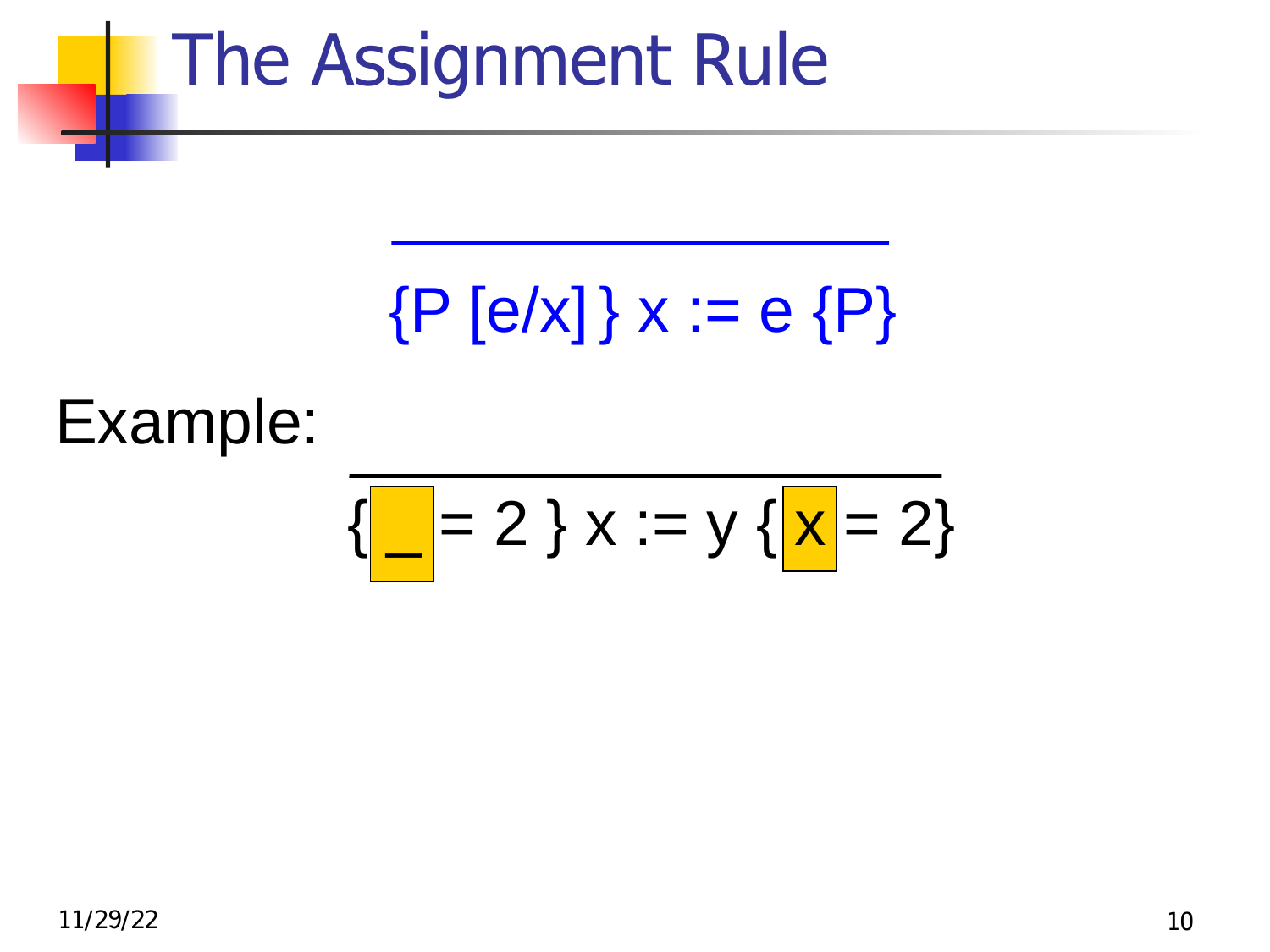

# The Assignment Rule

{P [e/x] } x := e {P}
Example:
 { _ = 2 } x := y { x = 2}

11/29/22
10